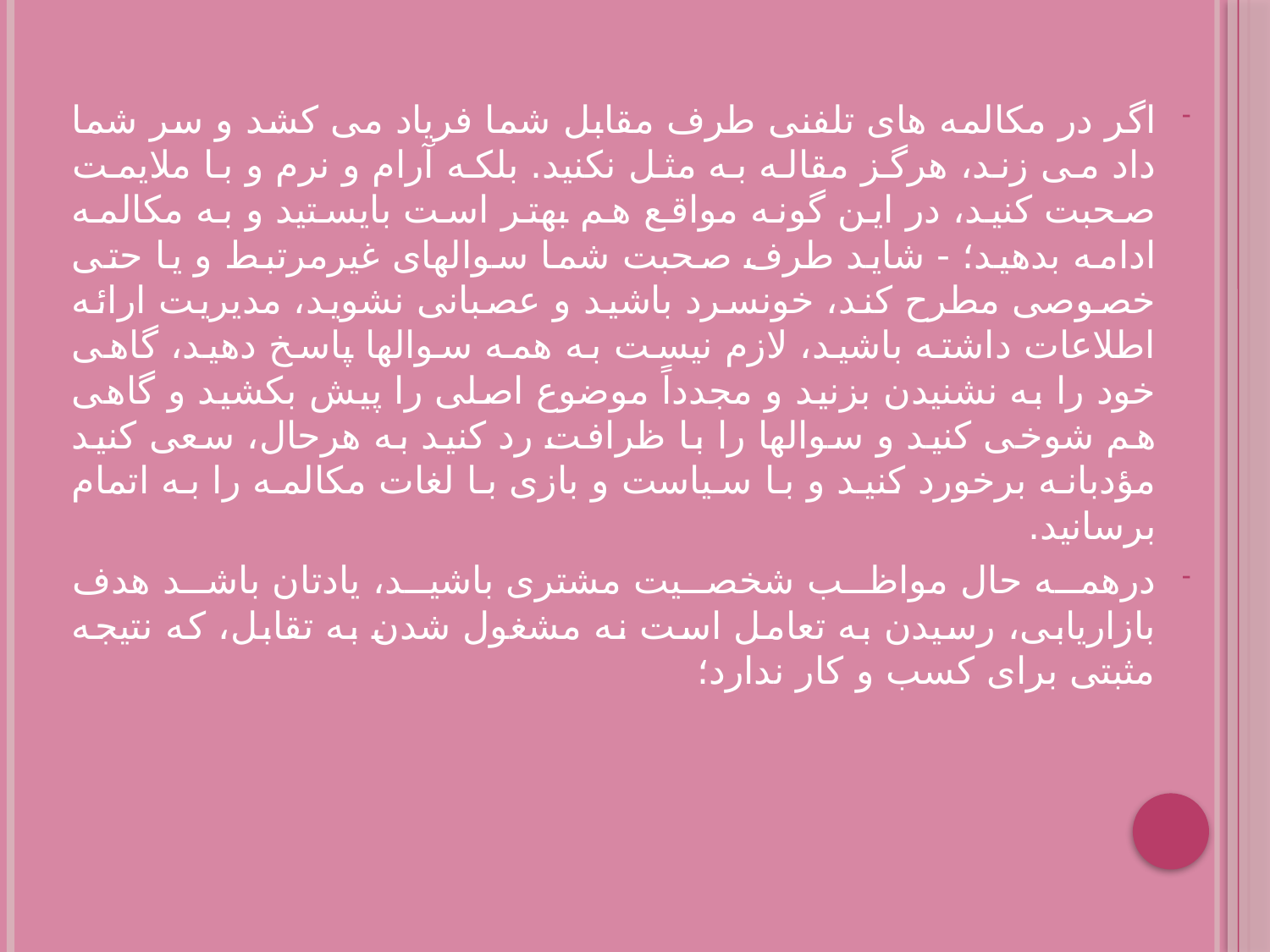

اگر در مکالمه های تلفنی طرف مقابل شما فریاد می کشد و سر شما داد می زند، هرگز مقاله به مثل نکنید. بلکه آرام و نرم و با ملایمت صحبت کنید، در این گونه مواقع هم بهتر است بایستید و به مکالمه ادامه بدهید؛ - شاید طرف صحبت شما سوالهای غیرمرتبط و یا حتی خصوصی مطرح کند، خونسرد باشید و عصبانی نشوید، مدیریت ارائه اطلاعات داشته باشید، لازم نیست به همه سوالها پاسخ دهید، گاهی خود را به نشنیدن بزنید و مجدداً موضوع اصلی را پیش بکشید و گاهی هم شوخی کنید و سوالها را با ظرافت رد کنید به هرحال، سعی کنید مؤدبانه برخورد کنید و با سیاست و بازی با لغات مکالمه را به اتمام برسانید.
درهمه حال مواظب شخصیت مشتری باشید، یادتان باشد هدف بازاریابی، رسیدن به تعامل است نه مشغول شدن به تقابل، که نتیجه مثبتی برای کسب و کار ندارد؛